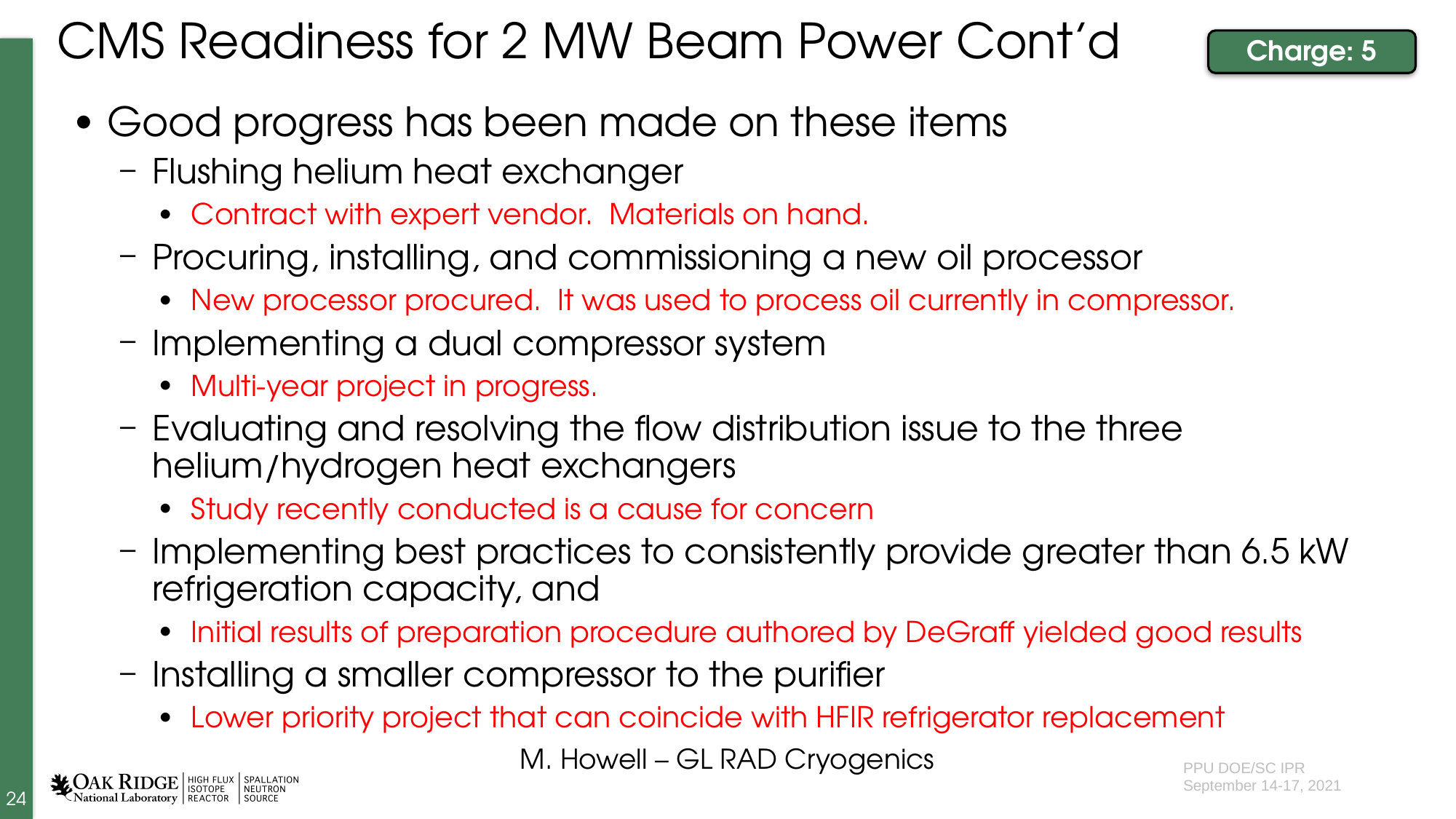

# CMS Readiness for 2 MW Beam Power Cont’d
Charge: 5
Good progress has been made on these items
Flushing helium heat exchanger
Contract with expert vendor.  Materials on hand.
Procuring, installing, and commissioning a new oil processor
New processor procured.  It was used to process oil currently in compressor.
Implementing a dual compressor system
Multi-year project in progress.
Evaluating and resolving the flow distribution issue to the three helium/hydrogen heat exchangers
Study recently conducted is a cause for concern
Implementing best practices to consistently provide greater than 6.5 kW refrigeration capacity, and
Initial results of preparation procedure authored by DeGraff yielded good results
Installing a smaller compressor to the purifier
Lower priority project that can coincide with HFIR refrigerator replacement

M. Howell – GL RAD Cryogenics